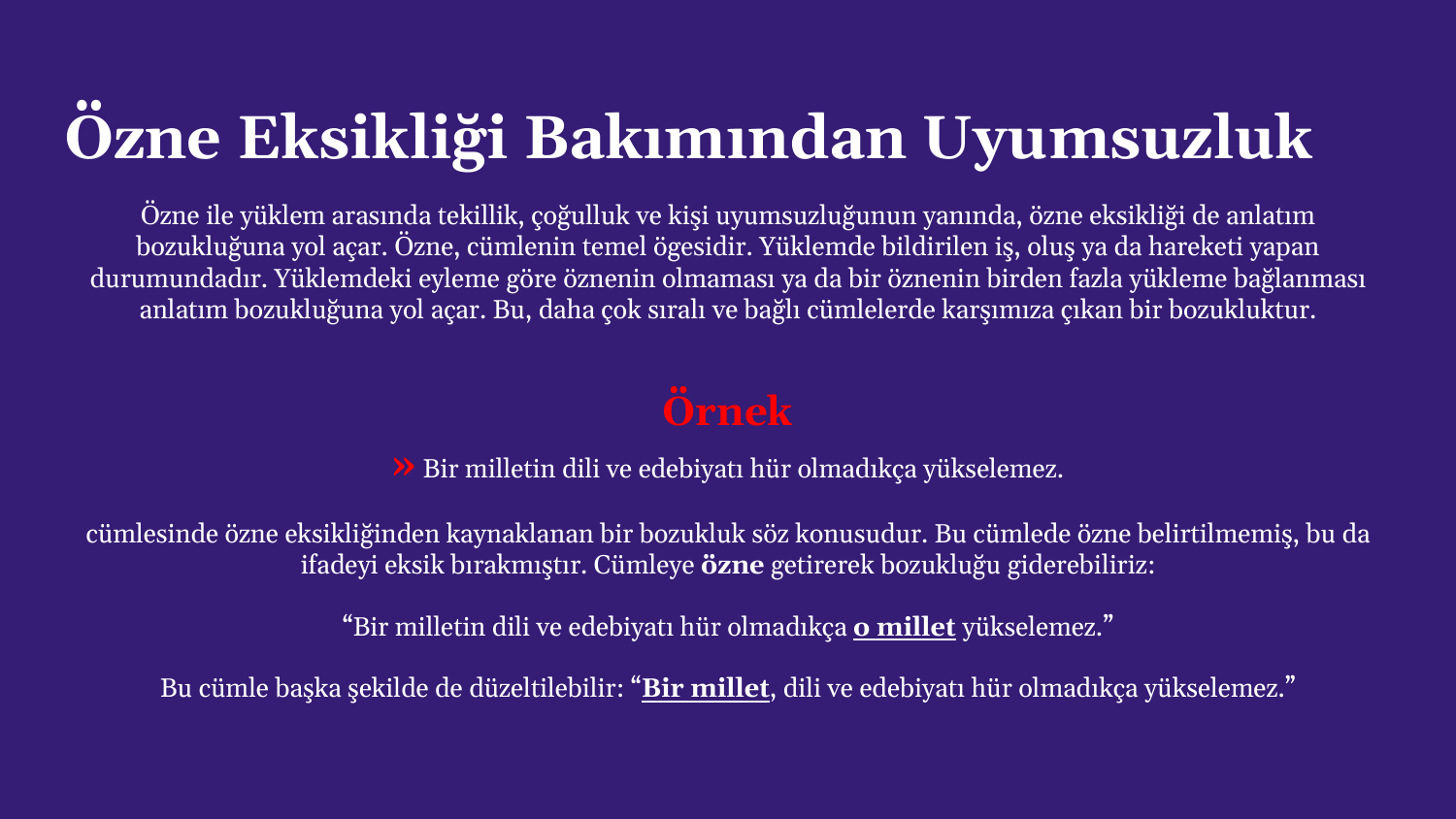

# Özne Eksikliği Bakımından Uyumsuzluk
Özne ile yüklem arasında tekillik, çoğulluk ve kişi uyumsuzluğunun yanında, özne eksikliği de anlatım bozukluğuna yol açar. Özne, cümlenin temel ögesidir. Yüklemde bildirilen iş, oluş ya da hareketi yapan durumundadır. Yüklemdeki eyleme göre öznenin olmaması ya da bir öznenin birden fazla yükleme bağlanması anlatım bozukluğuna yol açar. Bu, daha çok sıralı ve bağlı cümlelerde karşımıza çıkan bir bozukluktur.
Örnek
» Bir milletin dili ve edebiyatı hür olmadıkça yükselemez.
cümlesinde özne eksikliğinden kaynaklanan bir bozukluk söz konusudur. Bu cümlede özne belirtilmemiş, bu da ifadeyi eksik bırakmıştır. Cümleye özne getirerek bozukluğu giderebiliriz:
“Bir milletin dili ve edebiyatı hür olmadıkça o millet yükselemez.”
Bu cümle başka şekilde de düzeltilebilir: “Bir millet, dili ve edebiyatı hür olmadıkça yükselemez.”